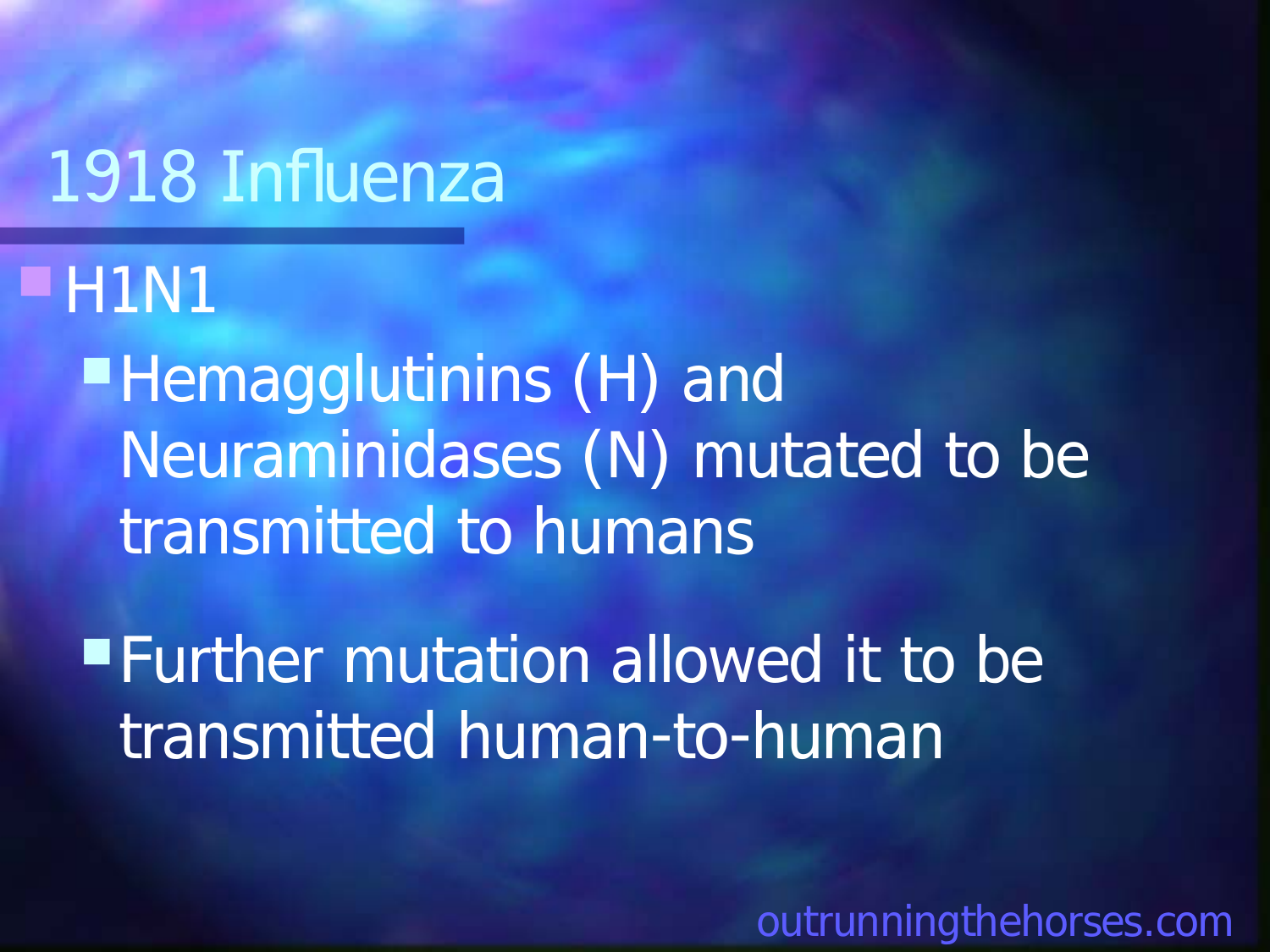

# 1918 Influenza
H1N1
Hemagglutinins (H) and  Neuraminidases (N) mutated to be transmitted to humans

Further mutation allowed it to be transmitted human-to-human
outrunningthehorses.com